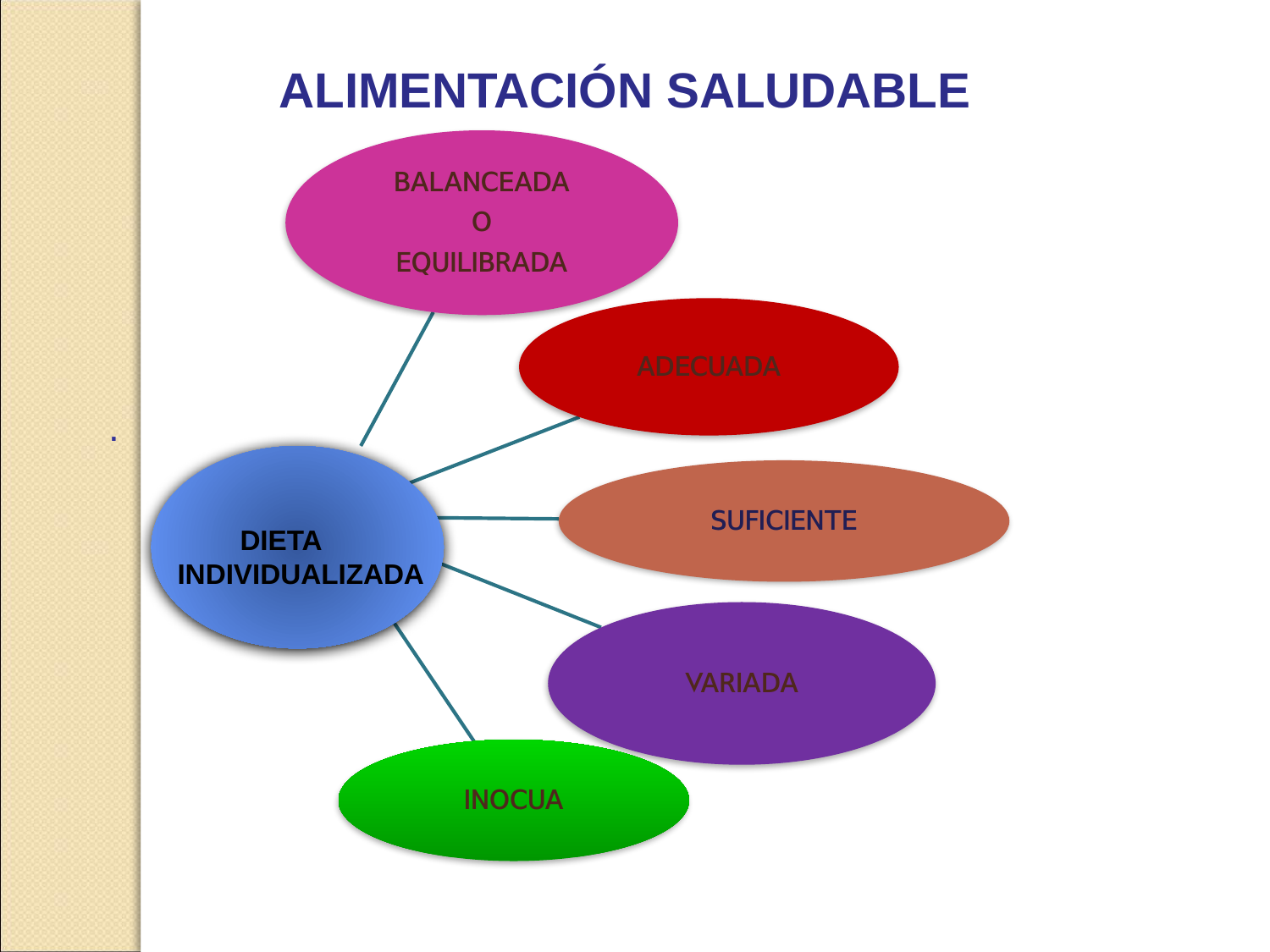

ALIMENTACIÓN SALUDABLE
BALANCEADA
O
EQUILIBRADA
ADECUADA
SUFICIENTE
VARIADA
INOCUA
.
        DIETA
INDIVIDUALIZADA
|  |
| --- |
|  |
| . |
|  |
|  |
|  |
|  |
|  |
|  |